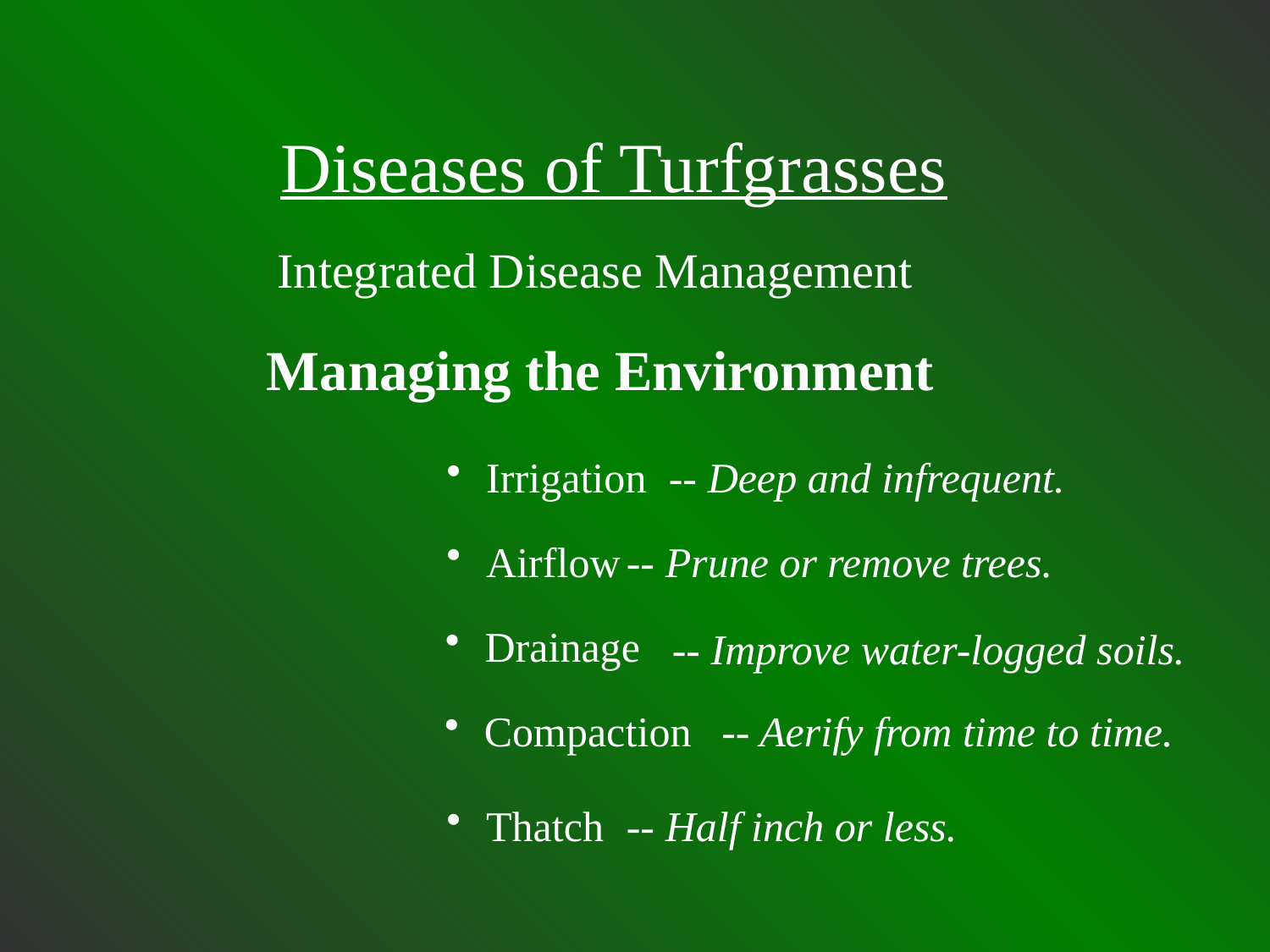

Diseases of Turfgrasses
Integrated Disease Management
Managing the Environment
Irrigation
-- Deep and infrequent.
Airflow
-- Prune or remove trees.
Drainage
-- Improve water-logged soils.
Compaction
-- Aerify from time to time.
Thatch
-- Half inch or less.